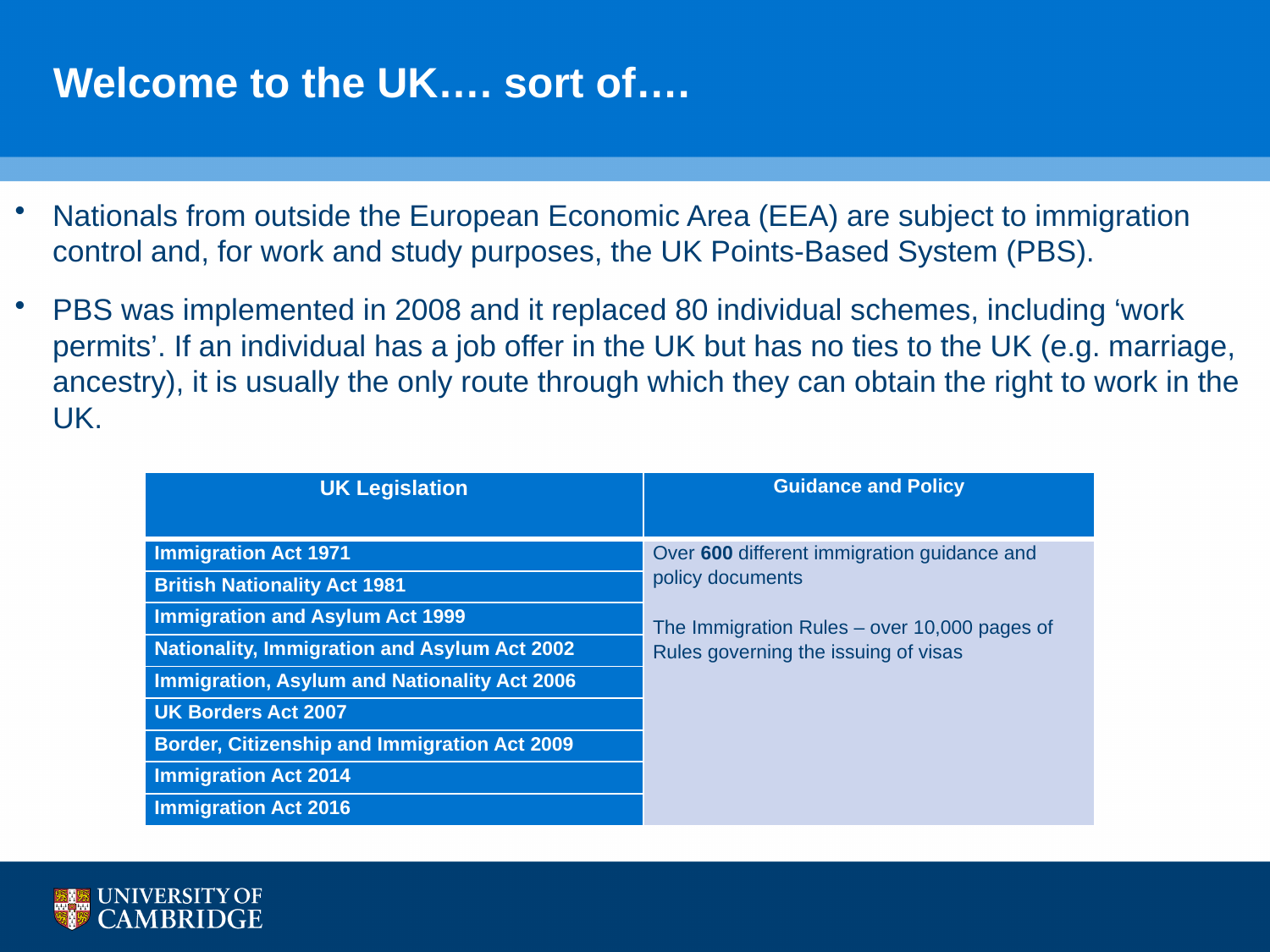

# Welcome to the UK…. sort of….
Nationals from outside the European Economic Area (EEA) are subject to immigration control and, for work and study purposes, the UK Points-Based System (PBS).
PBS was implemented in 2008 and it replaced 80 individual schemes, including ‘work permits’. If an individual has a job offer in the UK but has no ties to the UK (e.g. marriage, ancestry), it is usually the only route through which they can obtain the right to work in the UK.

| UK Legislation | Guidance and Policy |
| --- | --- |
| Immigration Act 1971 | Over 600 different immigration guidance and policy documents   The Immigration Rules – over 10,000 pages of Rules governing the issuing of visas |
| British Nationality Act 1981 |  |
| Immigration and Asylum Act 1999 |  |
| Nationality, Immigration and Asylum Act 2002 |  |
| Immigration, Asylum and Nationality Act 2006 |  |
| UK Borders Act 2007 |  |
| Border, Citizenship and Immigration Act 2009 |  |
| Immigration Act 2014 |  |
| Immigration Act 2016 |  |